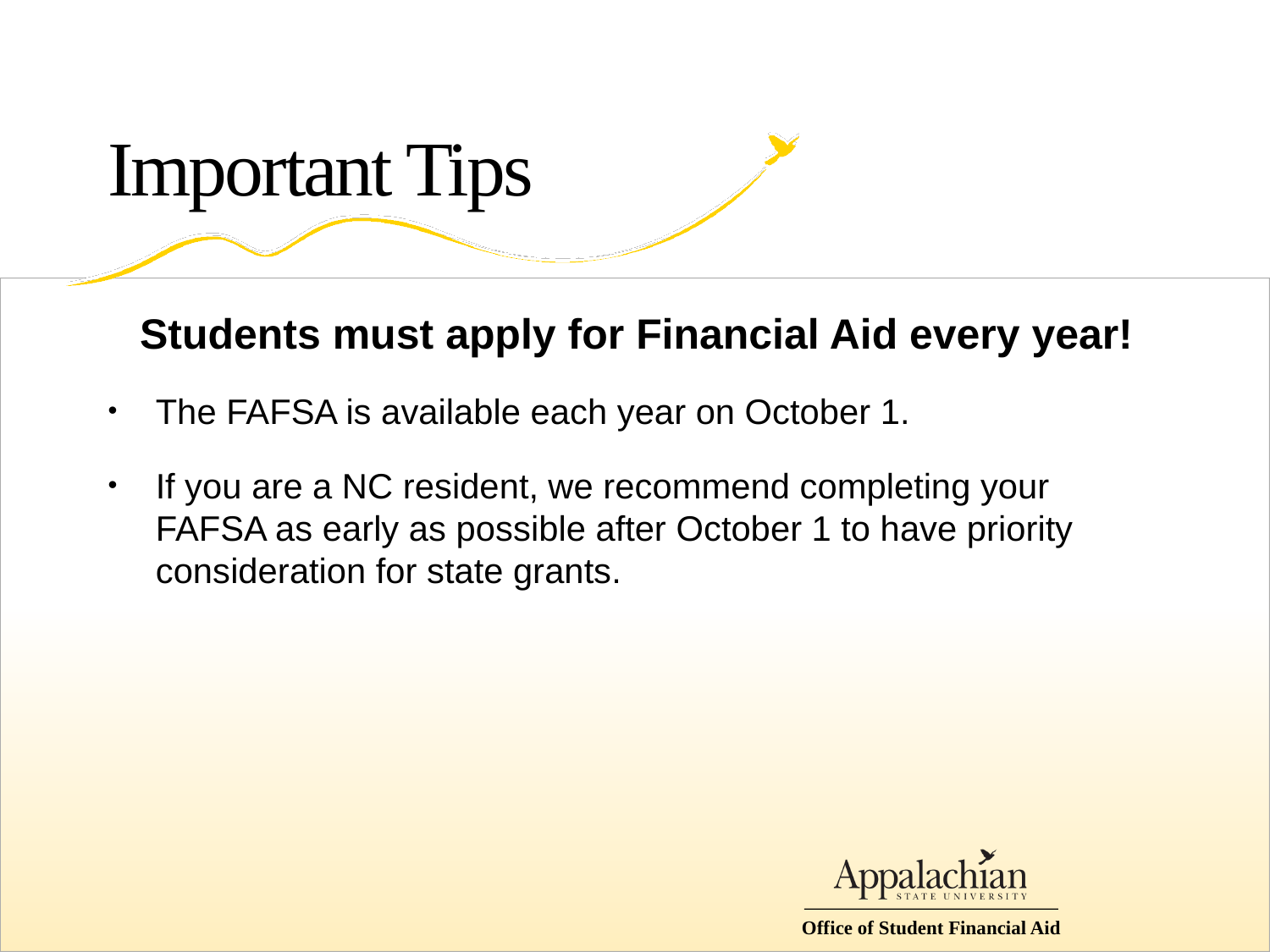

# Important Tips
Students must apply for Financial Aid every year!
The FAFSA is available each year on October 1.
If you are a NC resident, we recommend completing your FAFSA as early as possible after October 1 to have priority consideration for state grants.

Office of Student Financial Aid